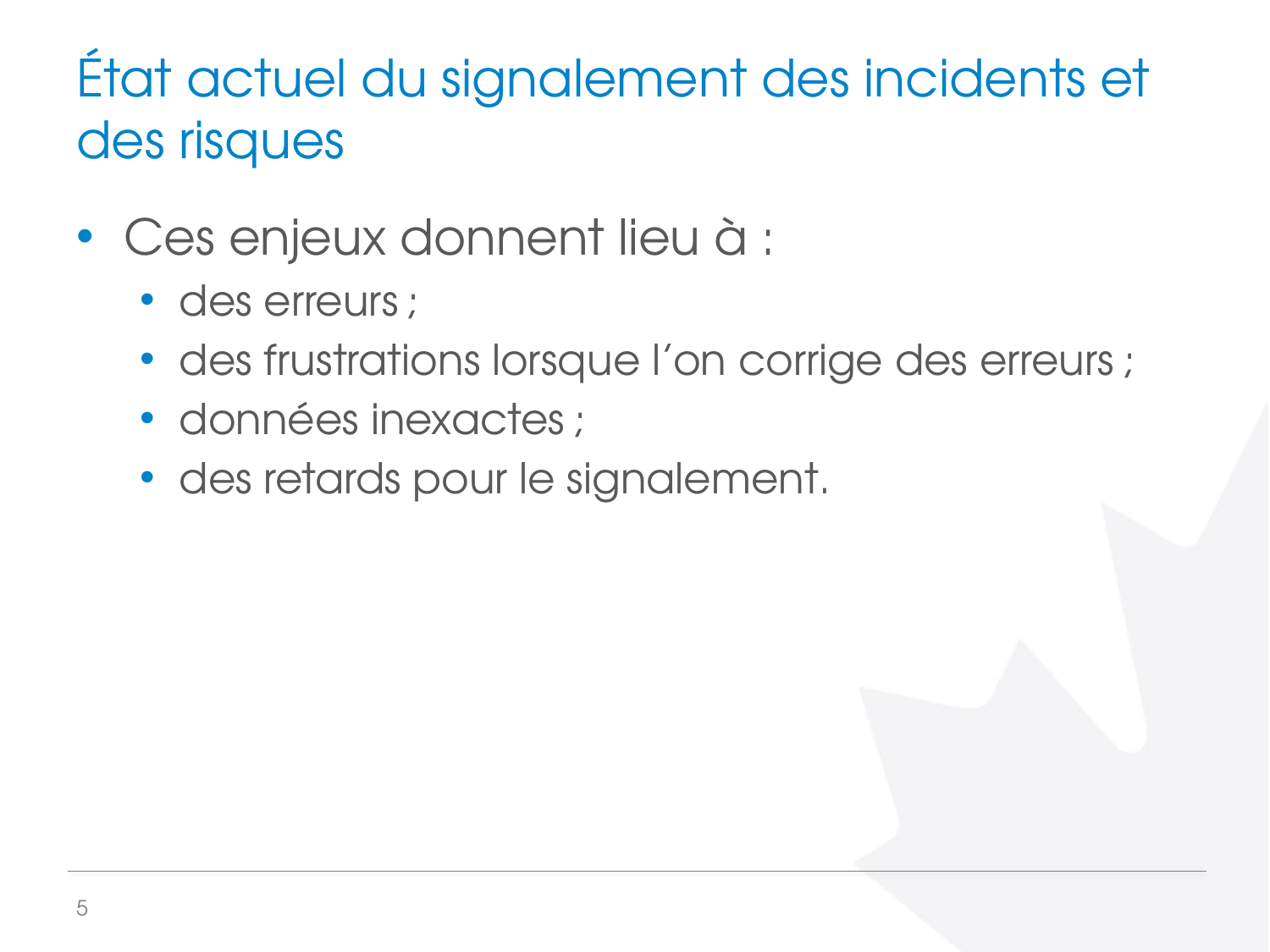

# État actuel du signalement des incidents et des risques
Ces enjeux donnent lieu à :
des erreurs ;
des frustrations lorsque l’on corrige des erreurs ;
données inexactes ;
des retards pour le signalement.
5